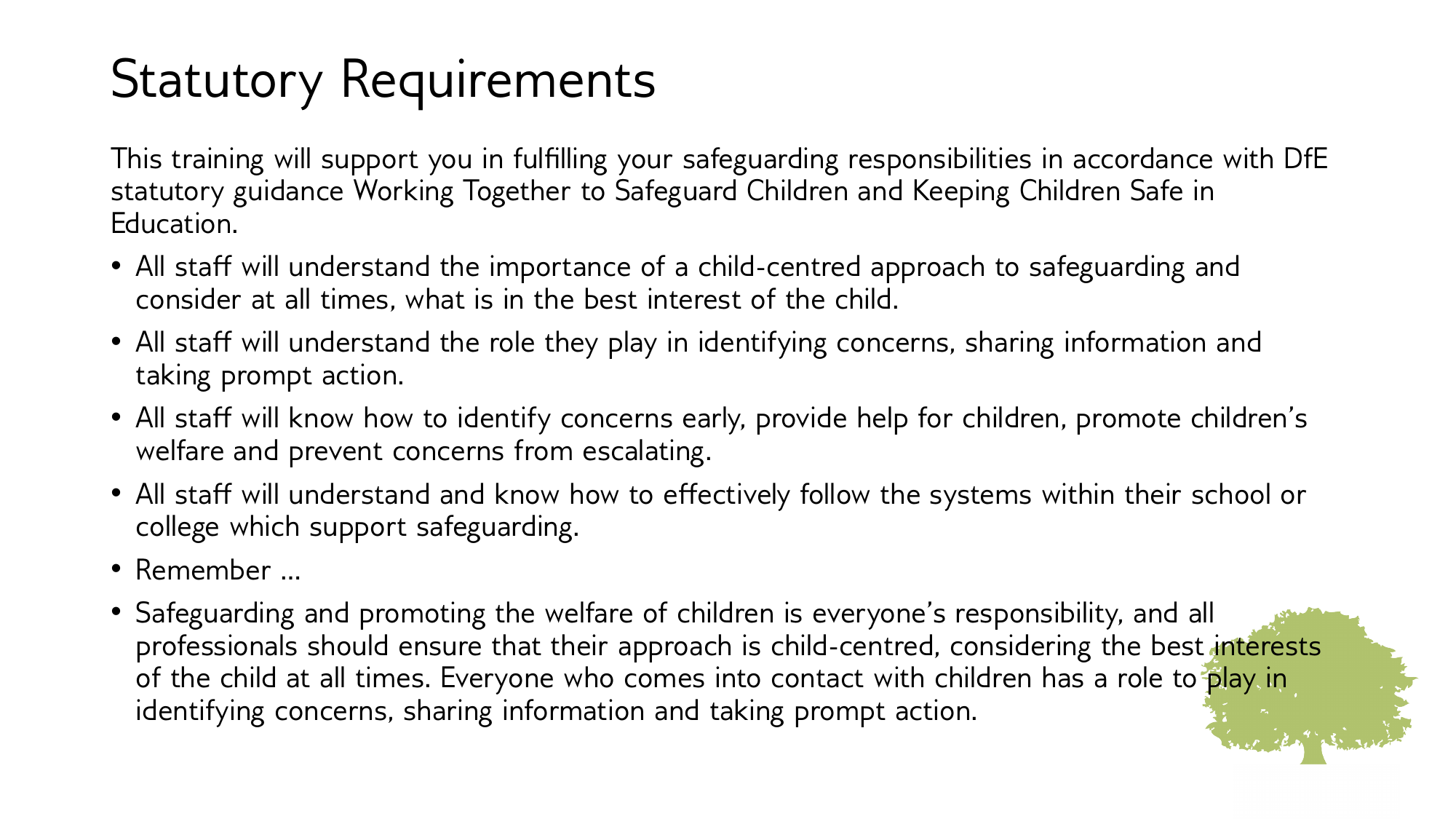

# Statutory Requirements
This training will support you in fulfilling your safeguarding responsibilities in accordance with DfE statutory guidance Working Together to Safeguard Children and Keeping Children Safe in Education.
All staff will understand the importance of a child-centred approach to safeguarding and consider at all times, what is in the best interest of the child.
All staff will understand the role they play in identifying concerns, sharing information and taking prompt action.
All staff will know how to identify concerns early, provide help for children, promote children’s welfare and prevent concerns from escalating.
All staff will understand and know how to effectively follow the systems within their school or college which support safeguarding.
Remember …
Safeguarding and promoting the welfare of children is everyone’s responsibility, and all professionals should ensure that their approach is child-centred, considering the best interests of the child at all times. Everyone who comes into contact with children has a role to play in identifying concerns, sharing information and taking prompt action.